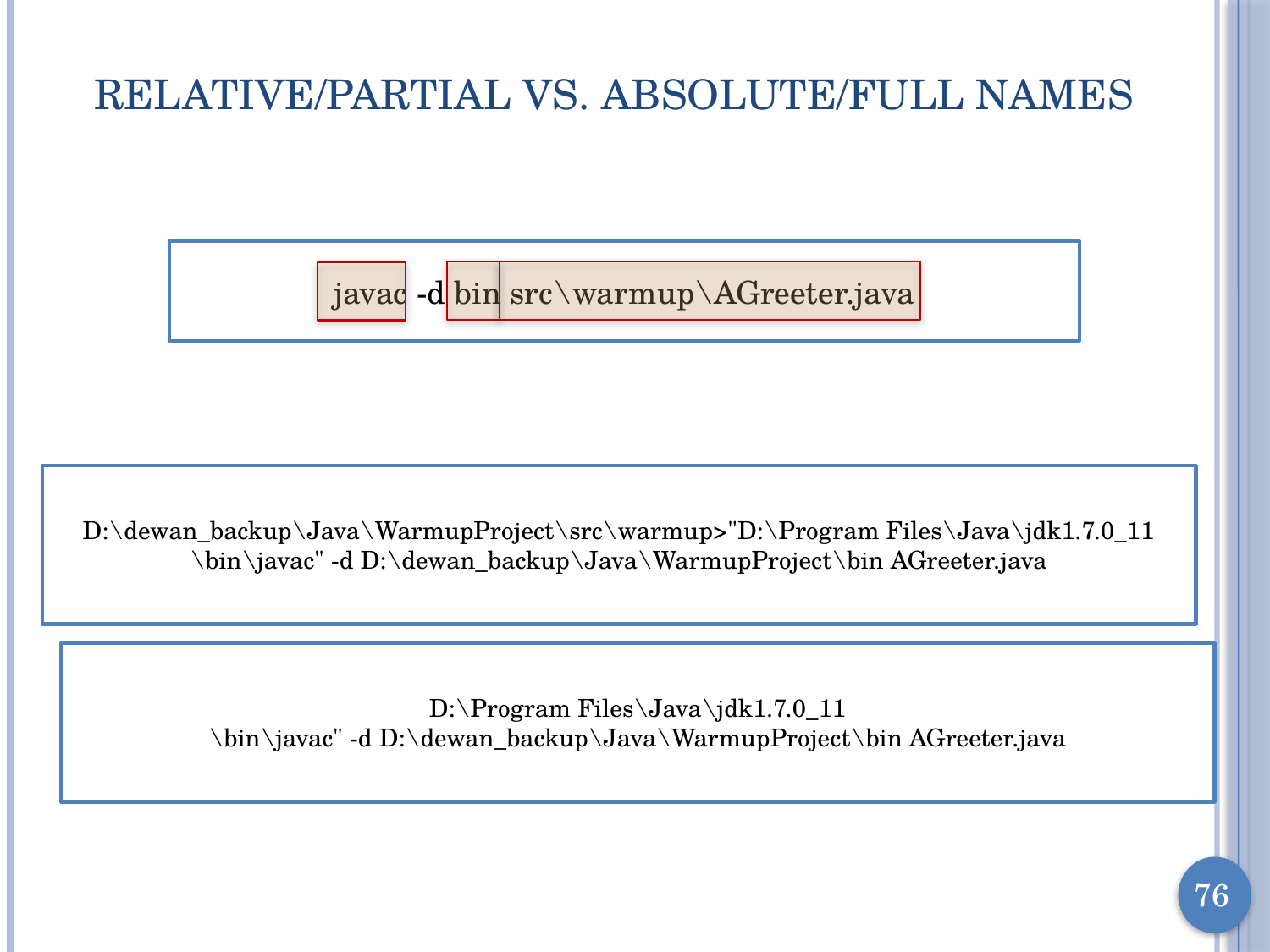

# Relative/Partial vs. Absolute/Full Names
javac -d bin src\warmup\AGreeter.java

D:\dewan_backup\Java\WarmupProject\src\warmup>"D:\Program Files\Java\jdk1.7.0_11
\bin\javac" -d D:\dewan_backup\Java\WarmupProject\bin AGreeter.java
D:\Program Files\Java\jdk1.7.0_11
\bin\javac" -d D:\dewan_backup\Java\WarmupProject\bin AGreeter.java